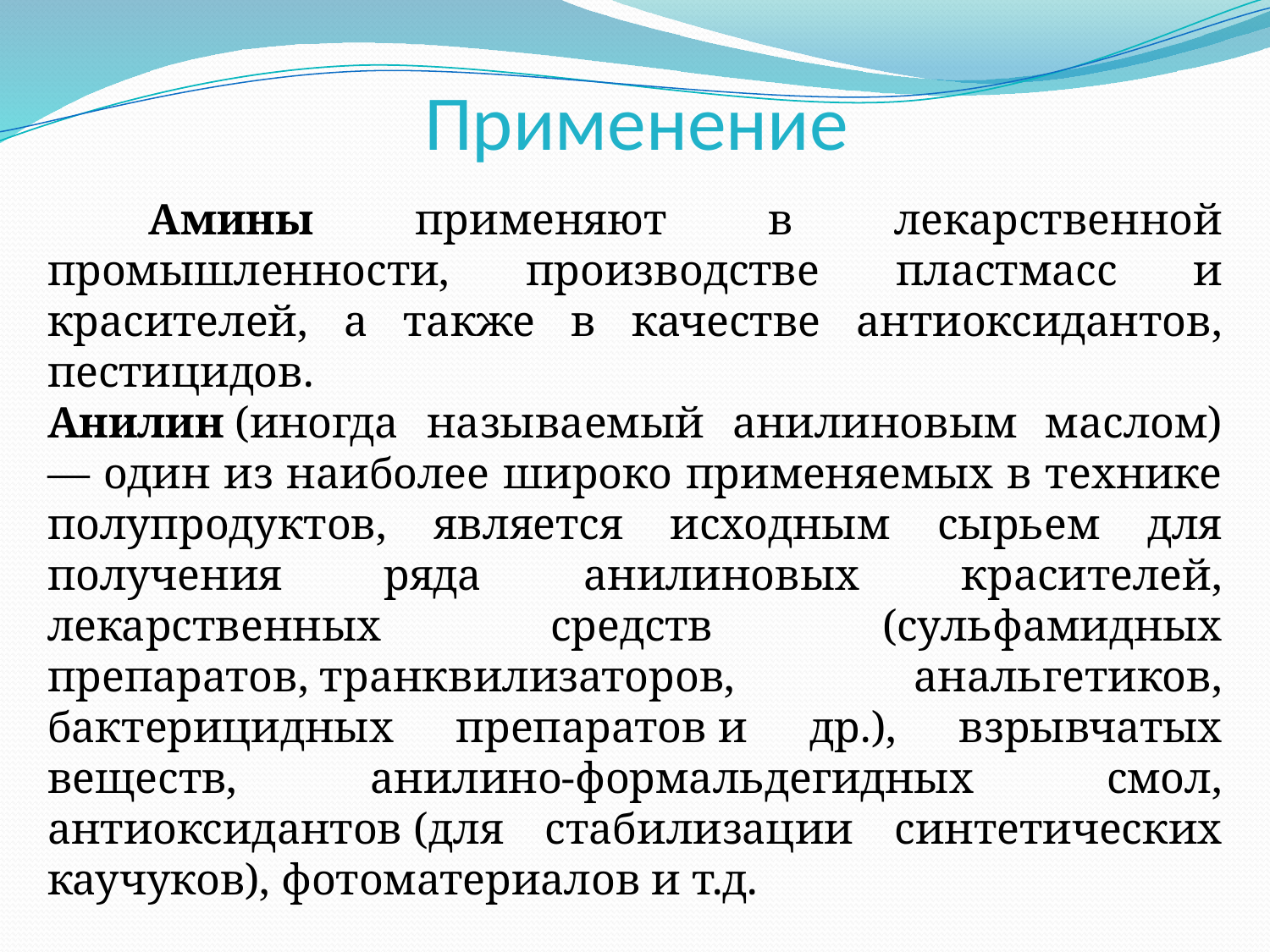

# Применение
 Амины применяют в лекарственной промышленности, производстве пластмасс и красителей, а также в качестве антиоксидантов, пестицидов.
Анилин (иногда называемый анилиновым маслом) — один из наиболее широко применяемых в технике полупродуктов, является исходным сырьем для получения ряда анилиновых красителей, лекарственных средств (сульфамидных препаратов, транквилизаторов, анальгетиков, бактерицидных препаратов и др.), взрывчатых веществ, анилино-формальдегидных смол, антиоксидантов (для стабилизации синтетических каучуков), фотоматериалов и т.д.